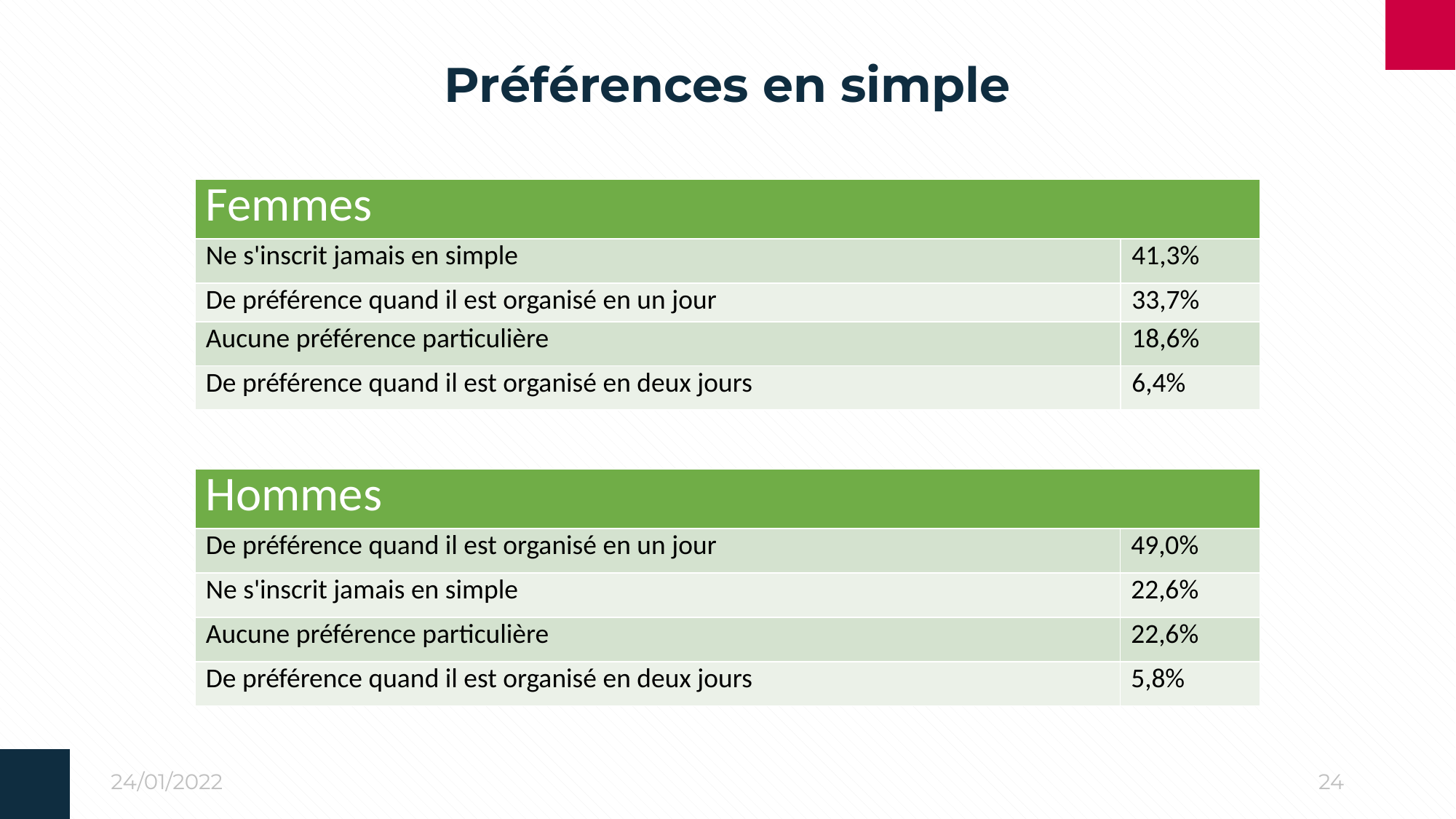

# Préférences en simple
| Femmes |  |
| --- | --- |
| Ne s'inscrit jamais en simple | 41,3% |
| De préférence quand il est organisé en un jour | 33,7% |
| Aucune préférence particulière | 18,6% |
| De préférence quand il est organisé en deux jours | 6,4% |

| Hommes |  |
| --- | --- |
| De préférence quand il est organisé en un jour | 49,0% |
| Ne s'inscrit jamais en simple | 22,6% |
| Aucune préférence particulière | 22,6% |
| De préférence quand il est organisé en deux jours | 5,8% |

24/01/2022
24